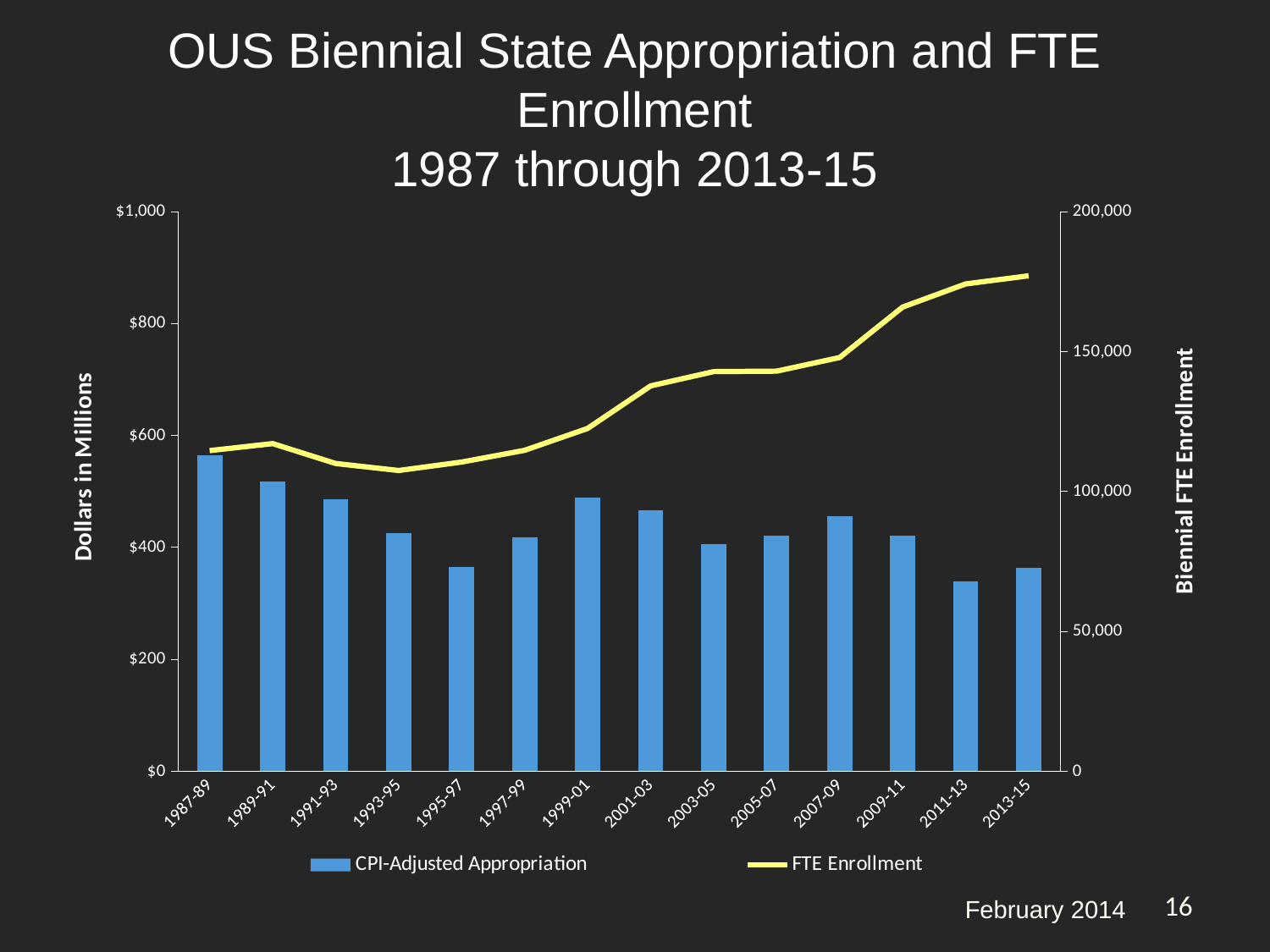

# OUS Biennial State Appropriation and FTE Enrollment 1987 through 2013-15

### Chart

| Category | CPI-Adjusted Appropriation | FTE Enrollment |
|---|---|---|
| 1987-89 | 565.2 | 114605.0 |
| 1989-91 | 517.9 | 117117.0 |
| 1991-93 | 485.5 | 109994.0 |
| 1993-95 | 425.0 | 107499.0 |
| 1995-97 | 365.8 | 110513.0 |
| 1997-99 | 417.8 | 114707.0 |
| 1999-01 | 488.8 | 122539.0 |
| 2001-03 | 466.1 | 137737.0 |
| 2003-05 | 405.3 | 142837.5537037037 |
| 2005-07 | 421.0 | 143000.0518518518 |
| 2007-09 | 456.3 | 147880.0 |
| 2009-11 | 421.0 | 165901.0 |
| 2011-13 | 339.2 | 174169.0 |
| 2013-15 | 363.8 | 177078.0 |